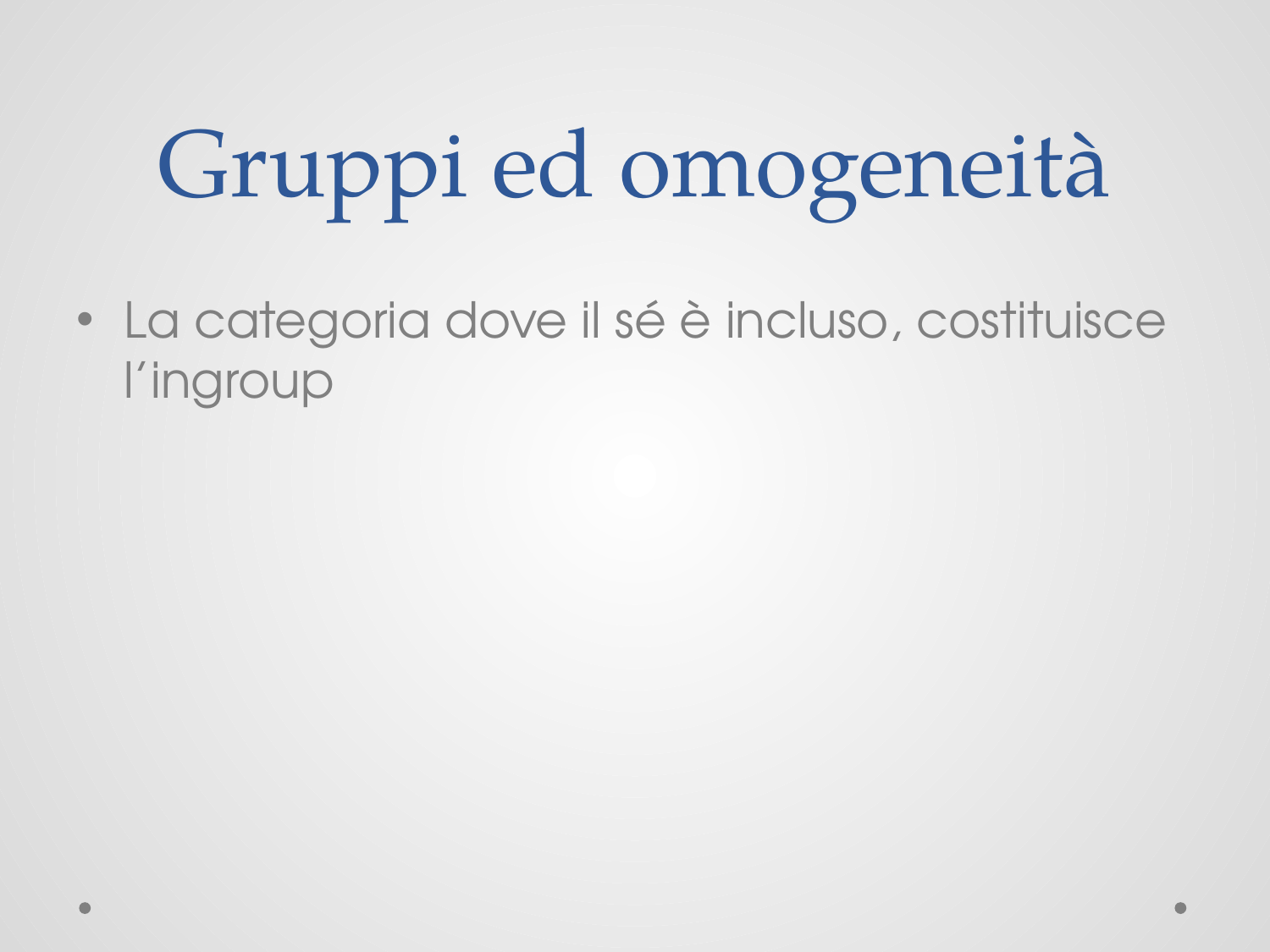

# Gruppi ed omogeneità

La categoria dove il sé è incluso, costituisce l’ingroup